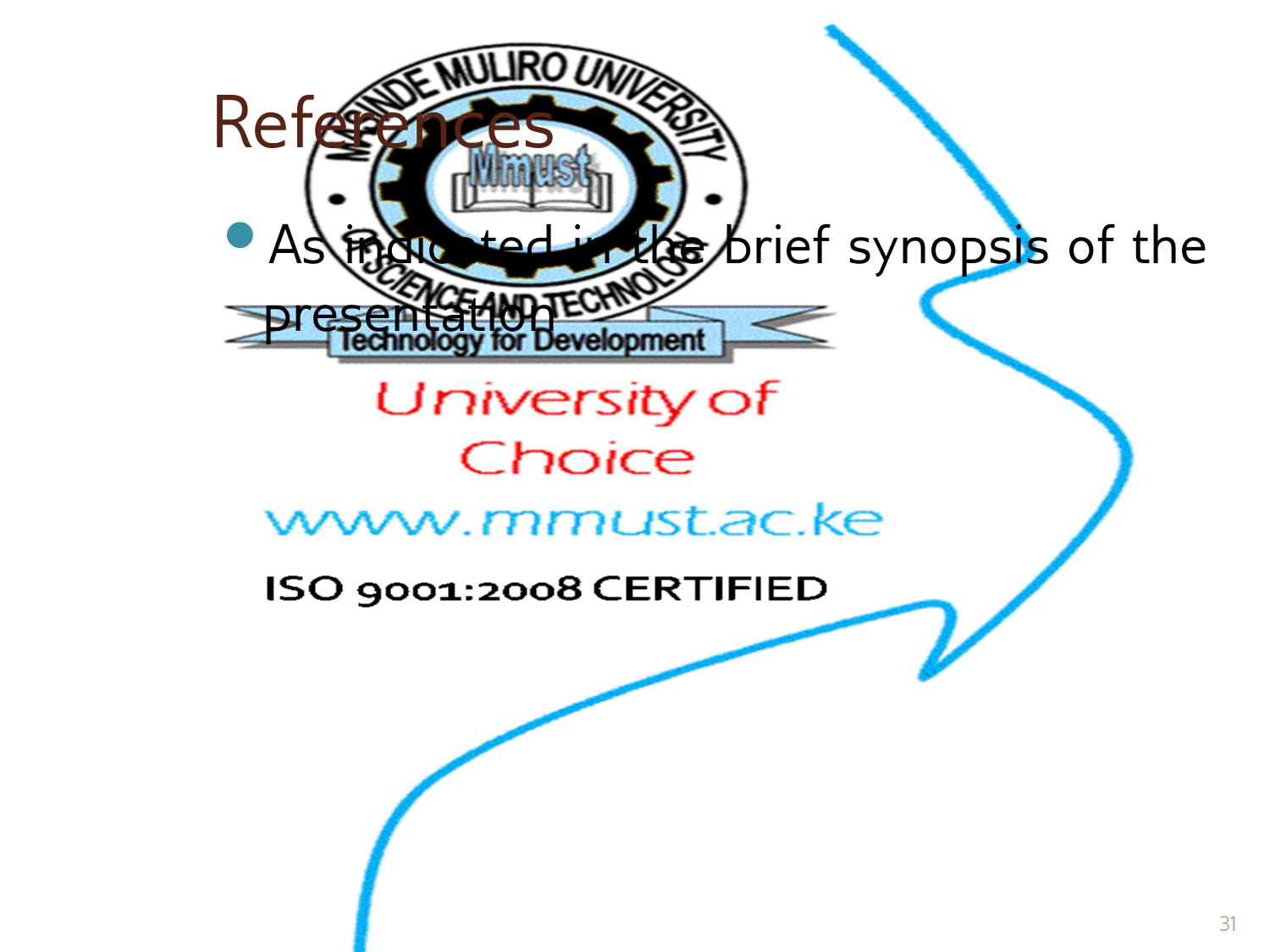

# References
As indicated in the brief synopsis of the presentation
31